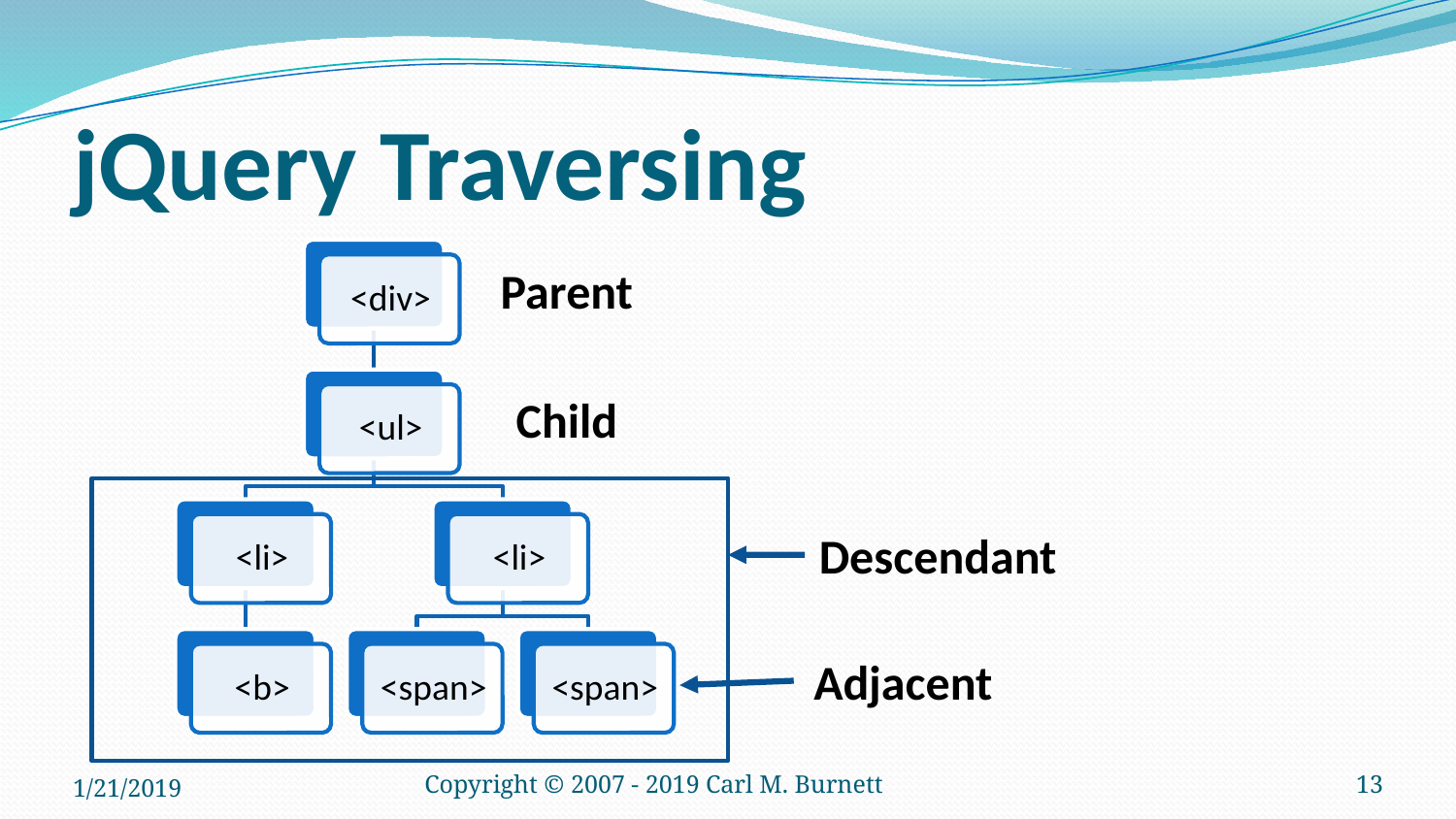

# jQuery Traversing
<div>
<ul>
<li>
<b>
<li>
<span>
<span>
Parent
Child

Descendant
Adjacent
1/21/2019
Copyright © 2007 - 2019 Carl M. Burnett
13